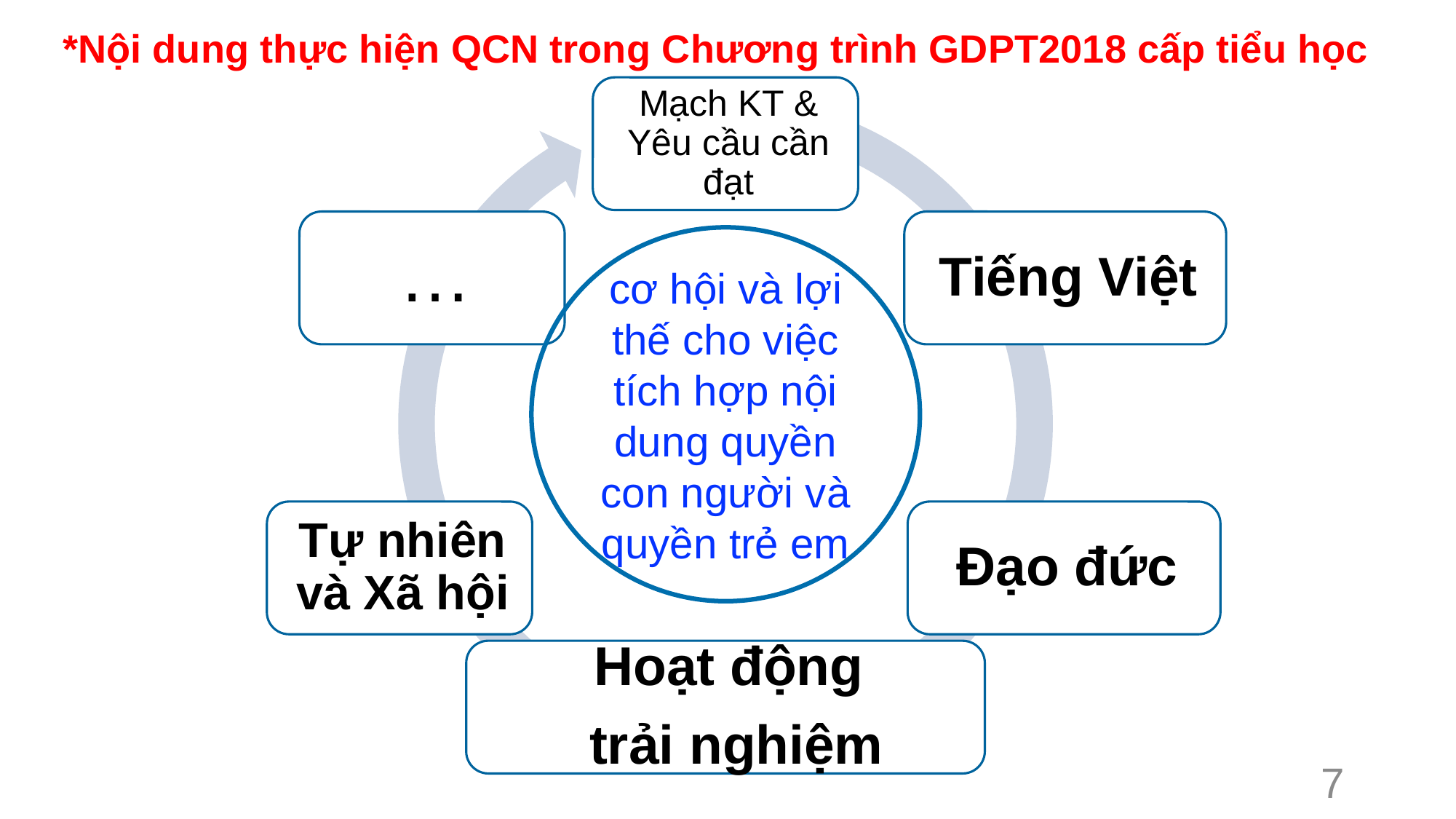

*Nội dung thực hiện QCN trong Chương trình GDPT2018 cấp tiểu học
Mạch KT & Yêu cầu cần đạt
Tiếng Việt
Đạo đức
Hoạt động
 trải nghiệm
Tự nhiên và Xã hội
…
cơ hội và lợi thế cho việc tích hợp nội dung quyền con người và quyền trẻ em
7